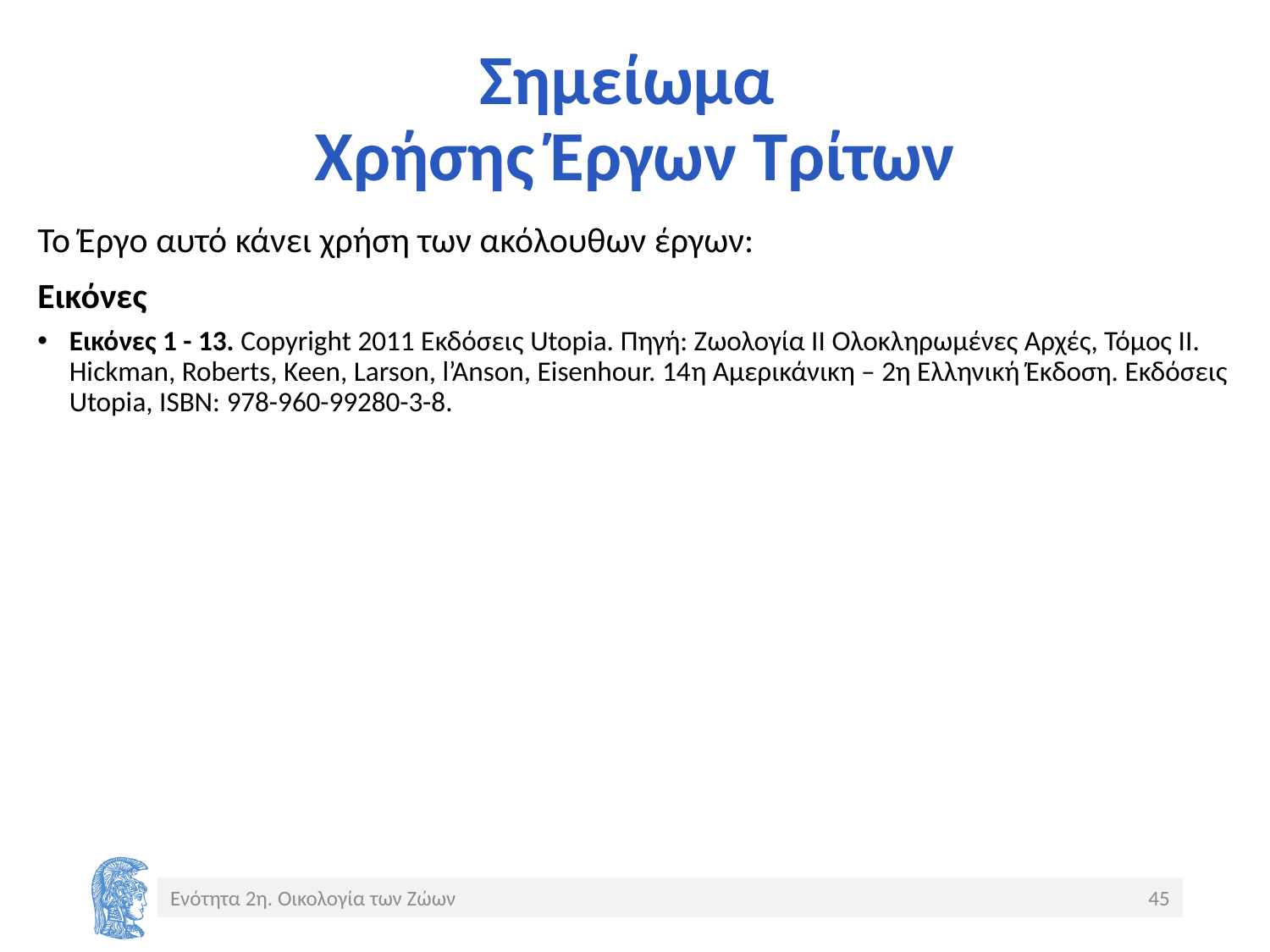

# Σημείωμα Χρήσης Έργων Τρίτων
Το Έργο αυτό κάνει χρήση των ακόλουθων έργων:
Εικόνες
Εικόνες 1 - 13. Copyright 2011 Eκδόσεις Utopia. Πηγή: Ζωολογία ΙΙ Ολοκληρωμένες Αρχές, Τόμος ΙΙ. Hickman, Roberts, Keen, Larson, l’Anson, Eisenhour. 14η Αμερικάνικη – 2η Ελληνική Έκδοση. Εκδόσεις Utopia, ISBN: 978-960-99280-3-8.
Ενότητα 2η. Οικολογία των Ζώων
45